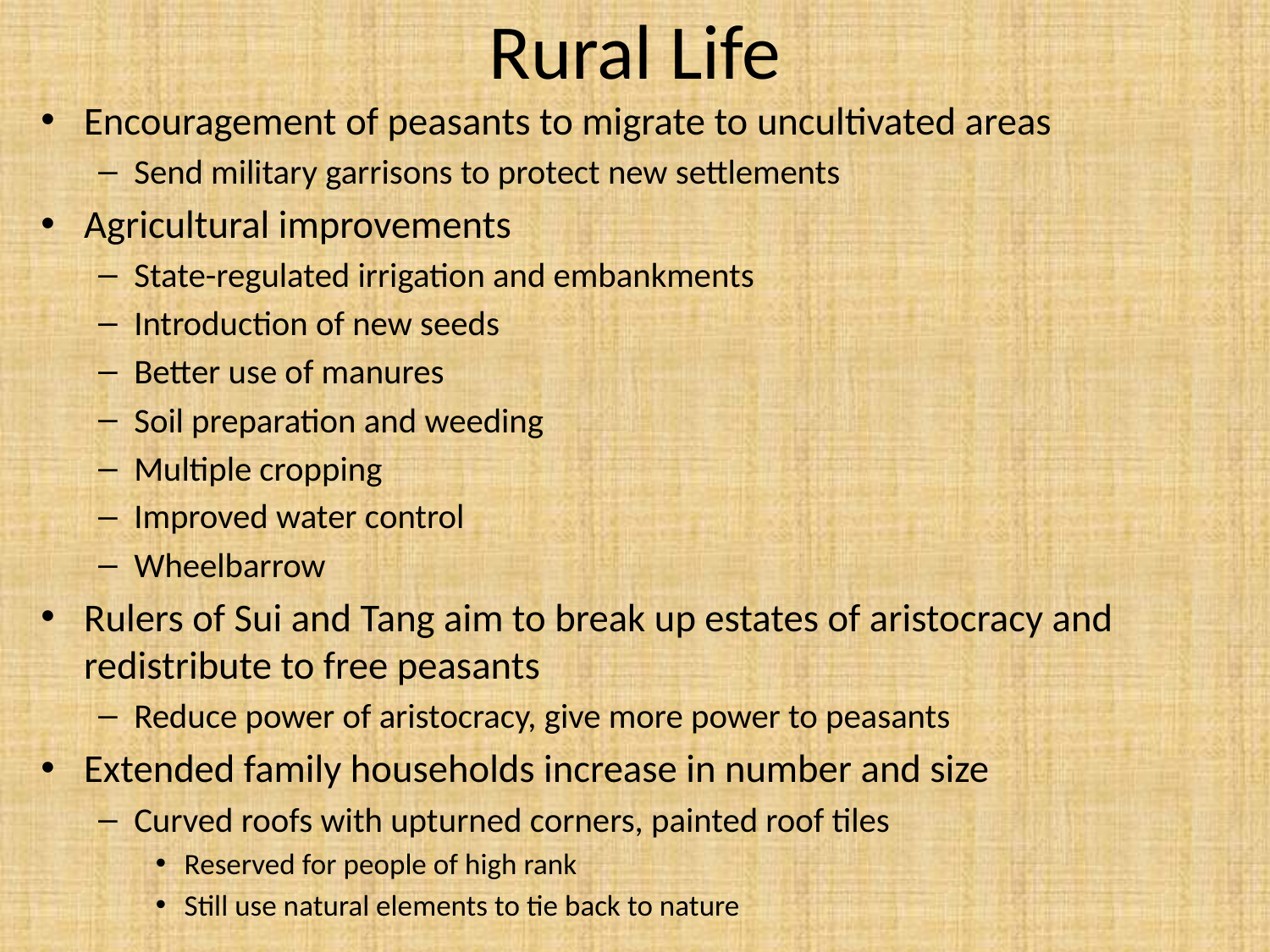

# Rural Life
Encouragement of peasants to migrate to uncultivated areas
Send military garrisons to protect new settlements
Agricultural improvements
State-regulated irrigation and embankments
Introduction of new seeds
Better use of manures
Soil preparation and weeding
Multiple cropping
Improved water control
Wheelbarrow
Rulers of Sui and Tang aim to break up estates of aristocracy and redistribute to free peasants
Reduce power of aristocracy, give more power to peasants
Extended family households increase in number and size
Curved roofs with upturned corners, painted roof tiles
Reserved for people of high rank
Still use natural elements to tie back to nature